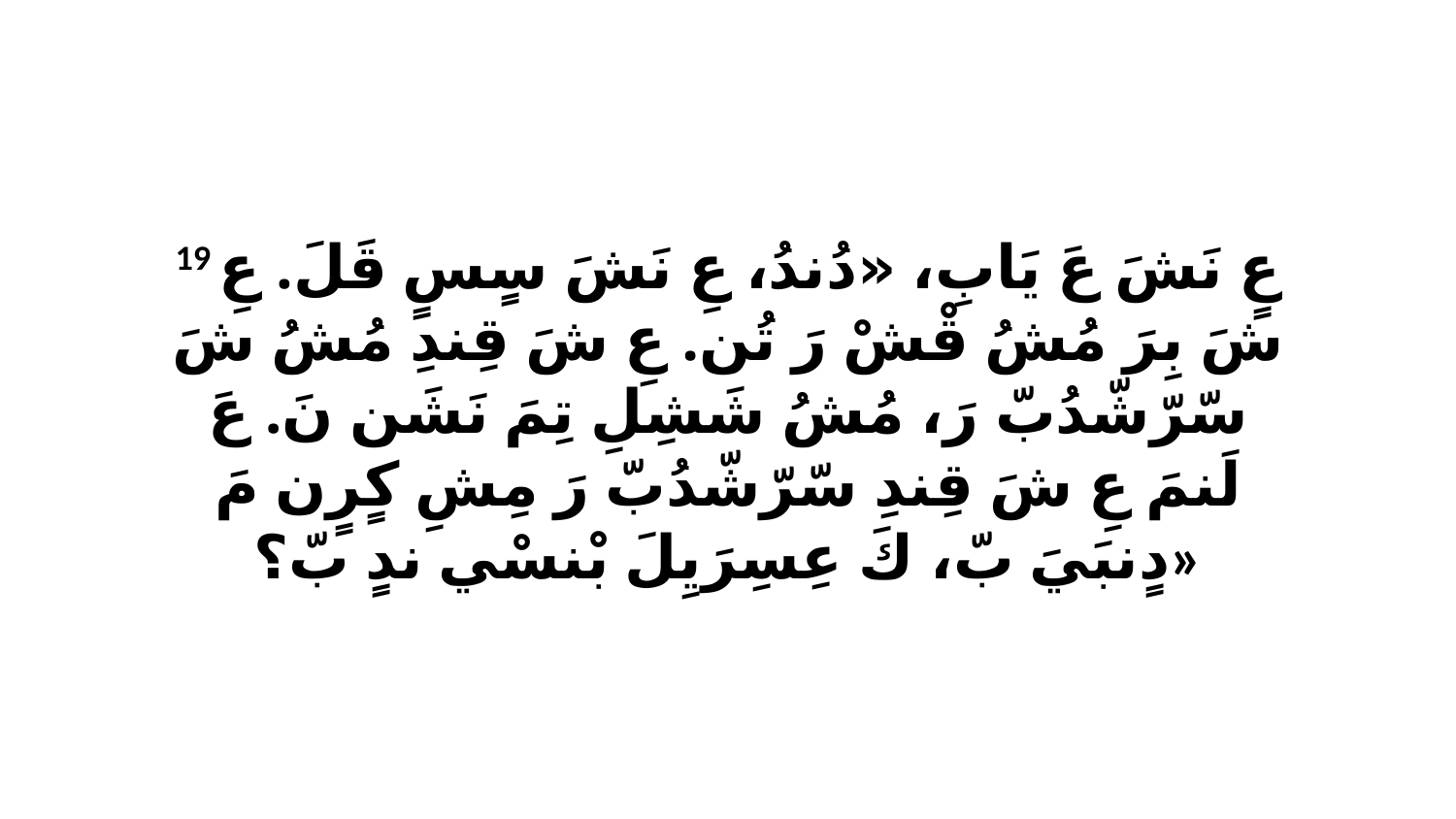

19 عٍ نَشَ عَ يَابِ، «دُندُ، عِ نَشَ سٍسٍ قَلَ. عِ شَ بِرَ مُشُ قْشْ رَ تُن. عِ شَ قِندِ مُشُ شَ سّرّشّدُبّ رَ، مُشُ شَشِلِ تِمَ نَشَن نَ. عَ لَنمَ عِ شَ قِندِ سّرّشّدُبّ رَ مِشِ كٍرٍن مَ دٍنبَيَ بّ، كَ عِسِرَيِلَ بْنسْي ندٍ بّ؟»